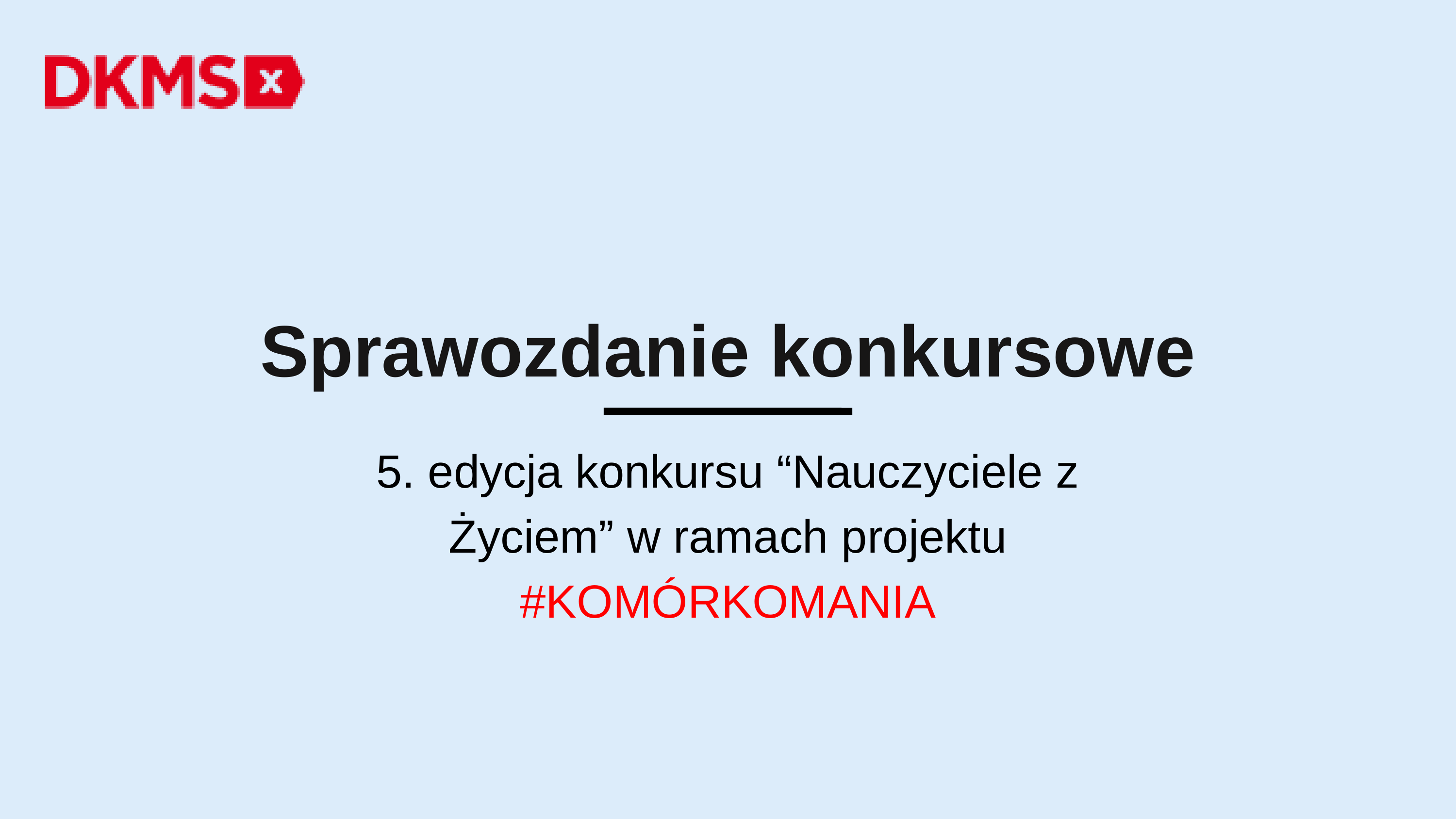

Sprawozdanie konkursowe

5. edycja konkursu “Nauczyciele z Życiem” w ramach projektu #KOMÓRKOMANIA